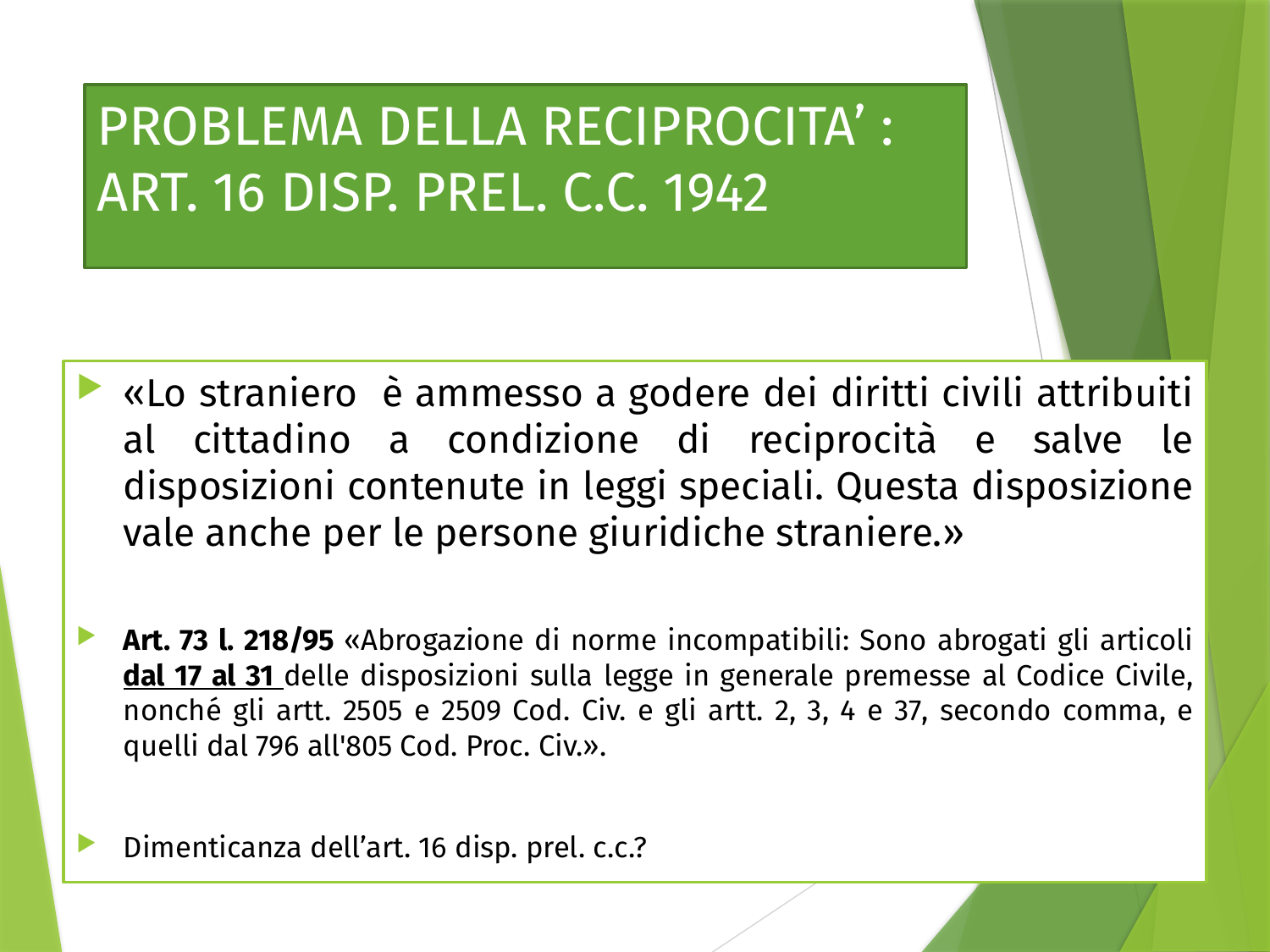

# PROBLEMA DELLA RECIPROCITA’ : ART. 16 DISP. PREL. C.C. 1942
«Lo straniero  è ammesso a godere dei diritti civili attribuiti al cittadino a condizione di reciprocità e salve le disposizioni contenute in leggi speciali. Questa disposizione vale anche per le persone giuridiche straniere.»

Art. 73 l. 218/95 «Abrogazione di norme incompatibili: Sono abrogati gli articoli dal 17 al 31 delle disposizioni sulla legge in generale premesse al Codice Civile, nonché gli artt. 2505 e 2509 Cod. Civ. e gli artt. 2, 3, 4 e 37, secondo comma, e quelli dal 796 all'805 Cod. Proc. Civ.».

Dimenticanza dell’art. 16 disp. prel. c.c.?
19